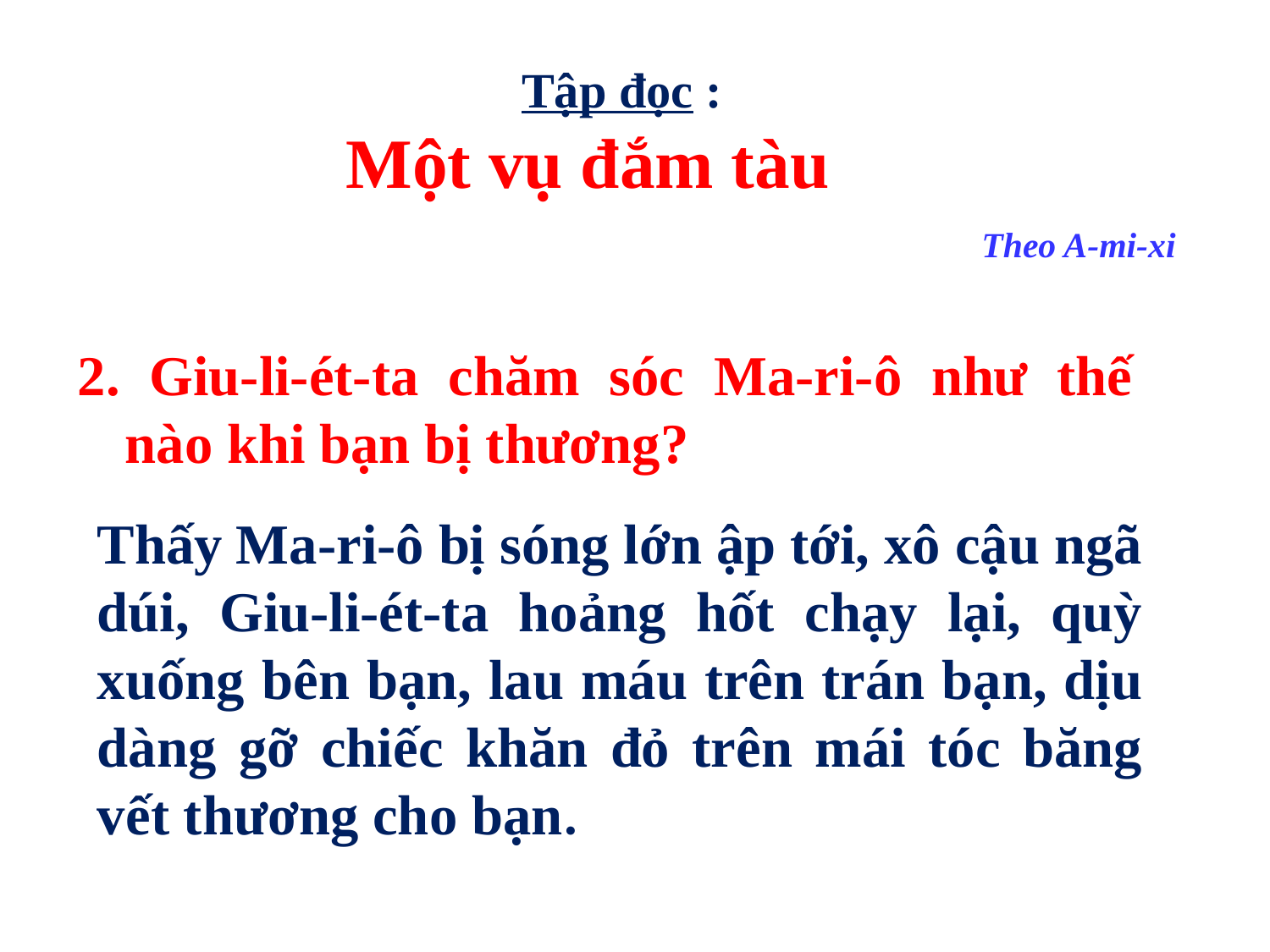

Tập đọc :
             Một vụ đắm tàu
Theo A-mi-xi

2. Giu-li-ét-ta chăm sóc Ma-ri-ô như thế nào khi bạn bị thương?

Thấy Ma-ri-ô bị sóng lớn ập tới, xô cậu ngã dúi, Giu-li-ét-ta hoảng hốt chạy lại, quỳ xuống bên bạn, lau máu trên trán bạn, dịu dàng gỡ chiếc khăn đỏ trên mái tóc băng vết thương cho bạn.